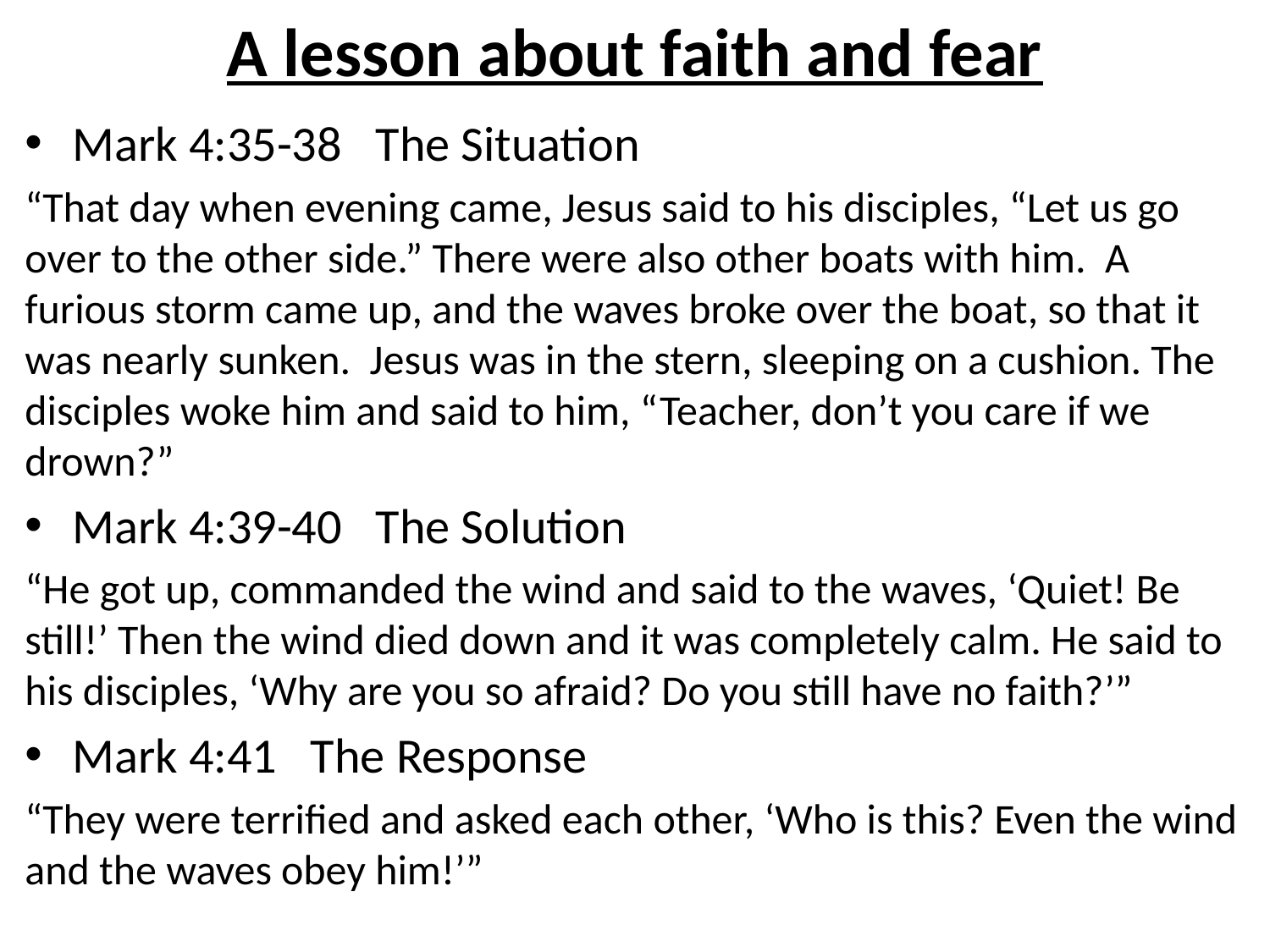

# A lesson about faith and fear
Mark 4:35-38   The Situation
“That day when evening came, Jesus said to his disciples, “Let us go over to the other side.” There were also other boats with him.  A furious storm came up, and the waves broke over the boat, so that it was nearly sunken.  Jesus was in the stern, sleeping on a cushion. The disciples woke him and said to him, “Teacher, don’t you care if we drown?”
Mark 4:39-40   The Solution
“He got up, commanded the wind and said to the waves, ‘Quiet! Be still!’ Then the wind died down and it was completely calm. He said to his disciples, ‘Why are you so afraid? Do you still have no faith?’”
Mark 4:41   The Response
“They were terrified and asked each other, ‘Who is this? Even the wind and the waves obey him!’”